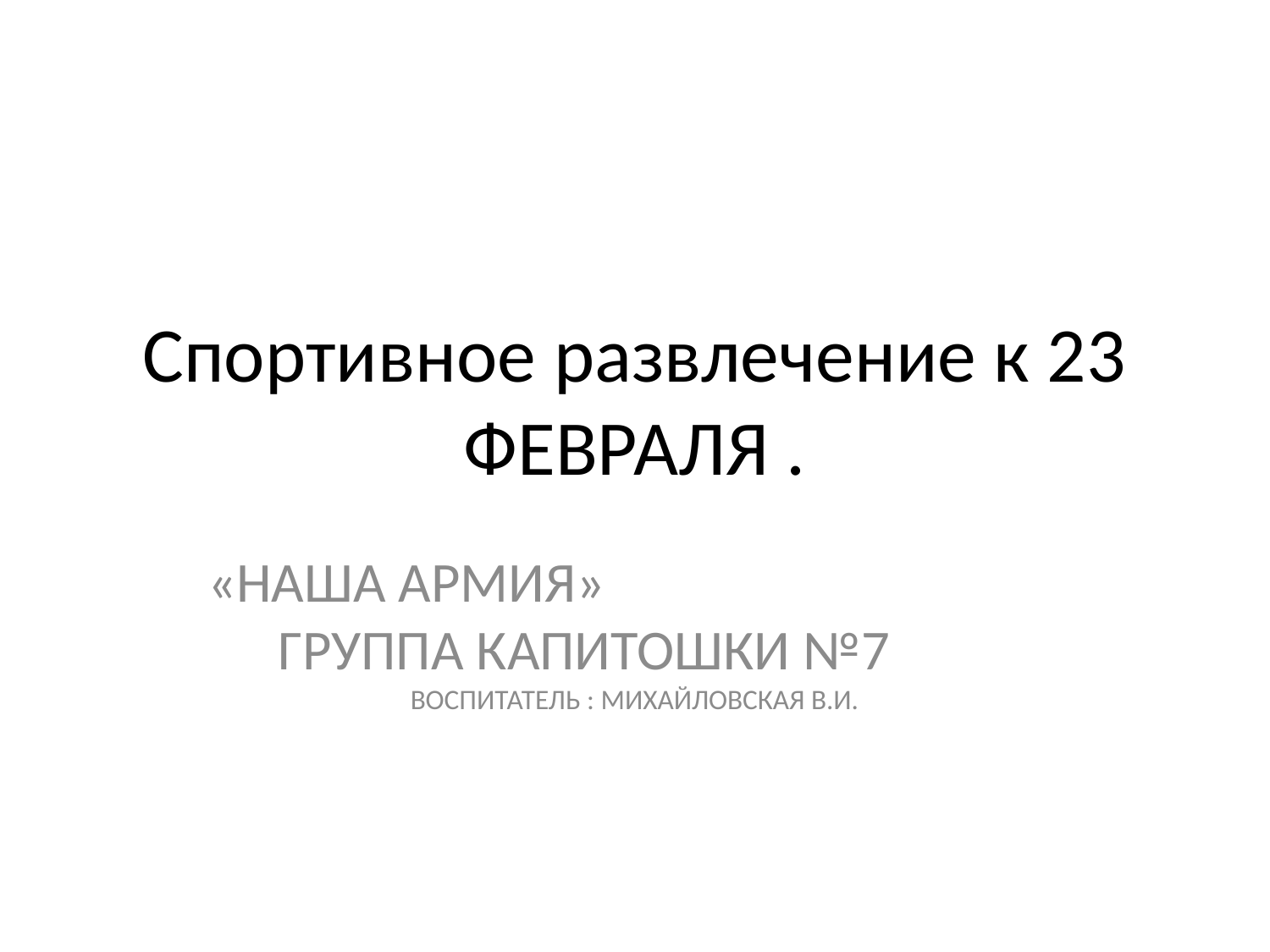

# Спортивное развлечение к 23 ФЕВРАЛЯ .
«НАША АРМИЯ»                                       ГРУППА КАПИТОШКИ №7           ВОСПИТАТЕЛЬ : МИХАЙЛОВСКАЯ В.И.